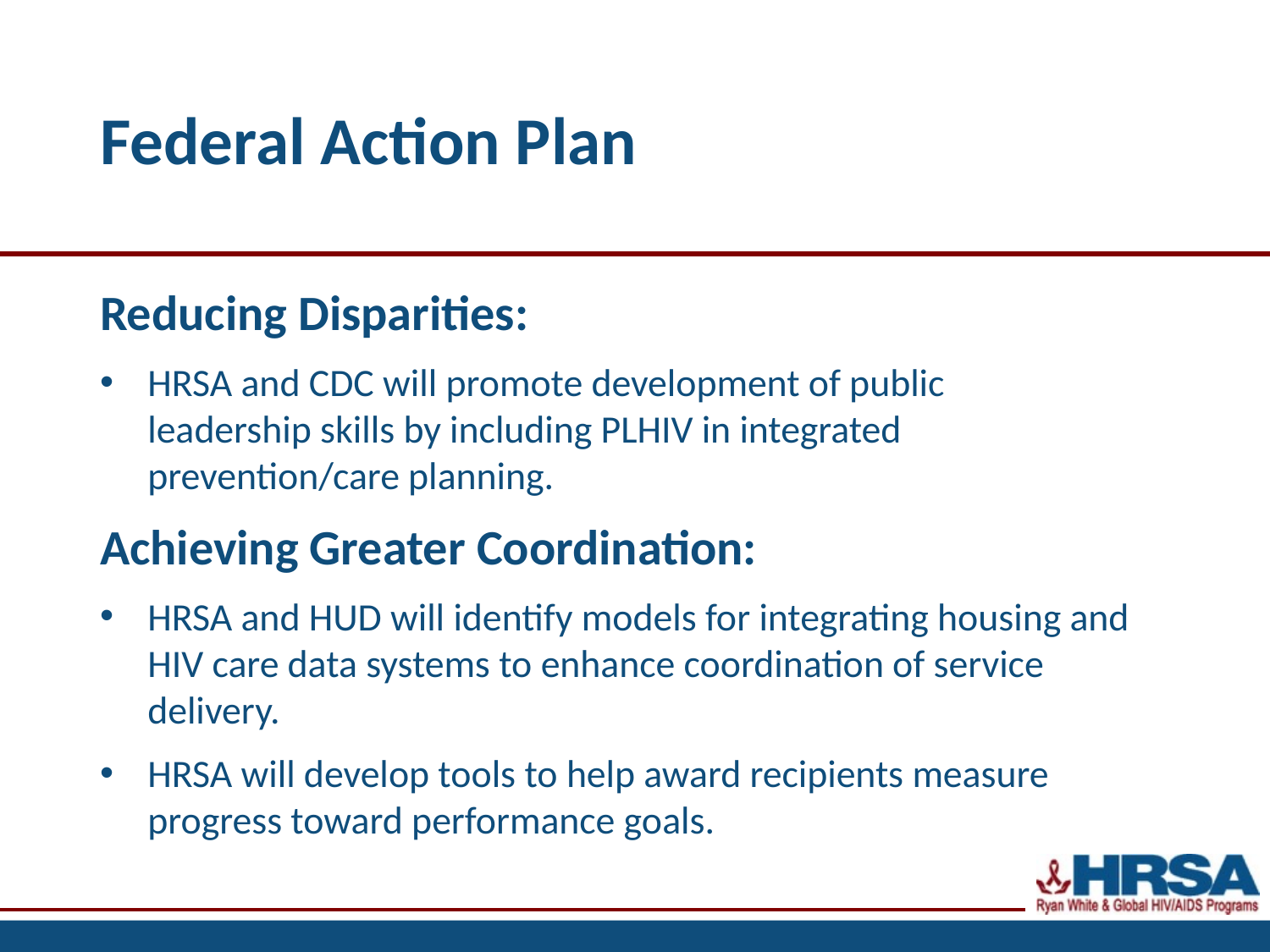

# Federal Action Plan
Reducing Disparities:
HRSA and CDC will promote development of public
leadership skills by including PLHIV in integrated
prevention/care planning.
Achieving Greater Coordination:
HRSA and HUD will identify models for integrating housing and HIV care data systems to enhance coordination of service delivery.
HRSA will develop tools to help award recipients measure progress toward performance goals.